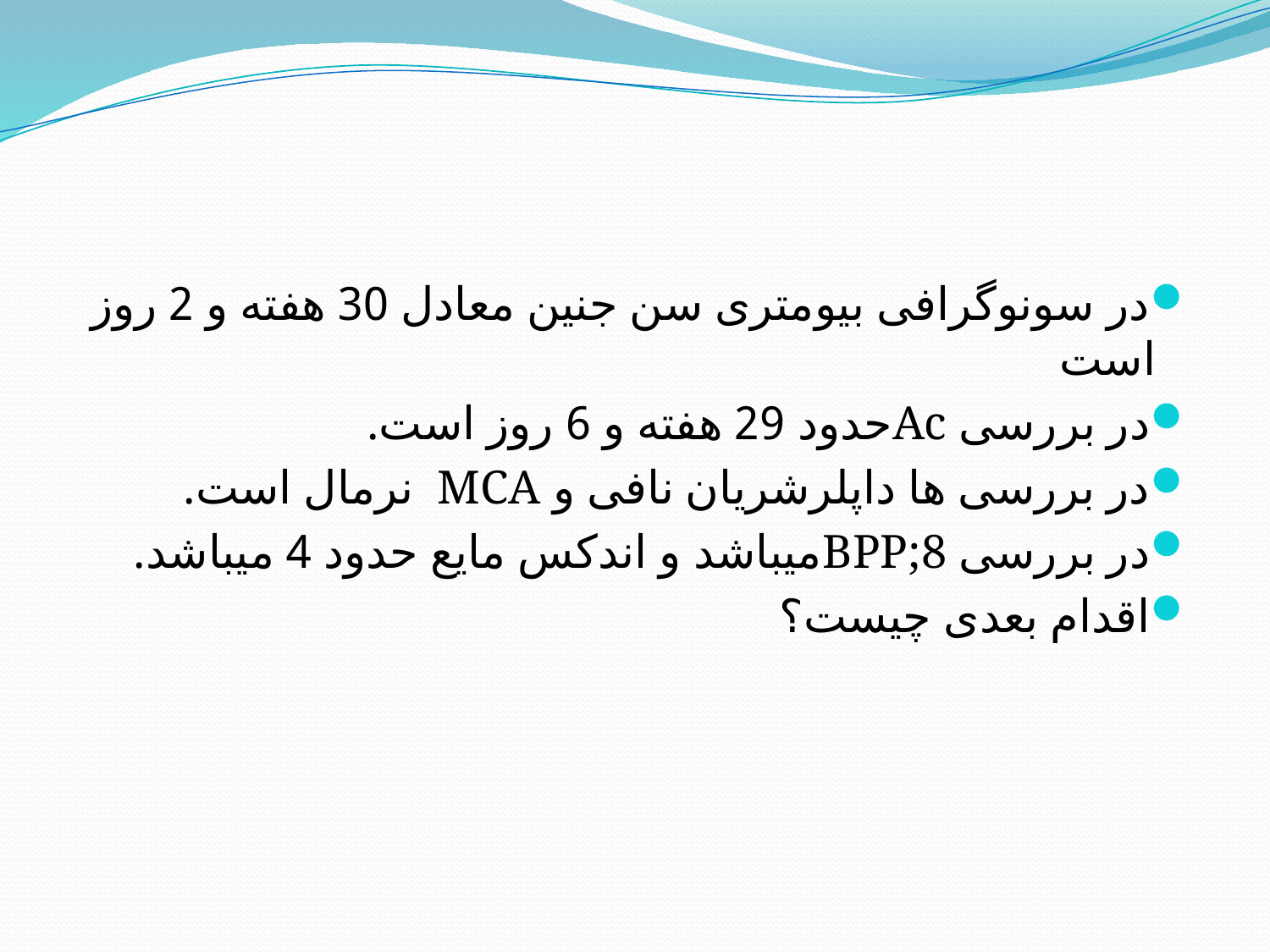

#
در سونوگرافی بیومتری سن جنین معادل 30 هفته و 2 روز است
در بررسی Acحدود 29 هفته و 6 روز است.
در بررسی ها داپلرشریان نافی و MCA  نرمال است.
در بررسی BPP;8میباشد و اندکس مایع حدود 4 میباشد.
اقدام بعدی چیست؟